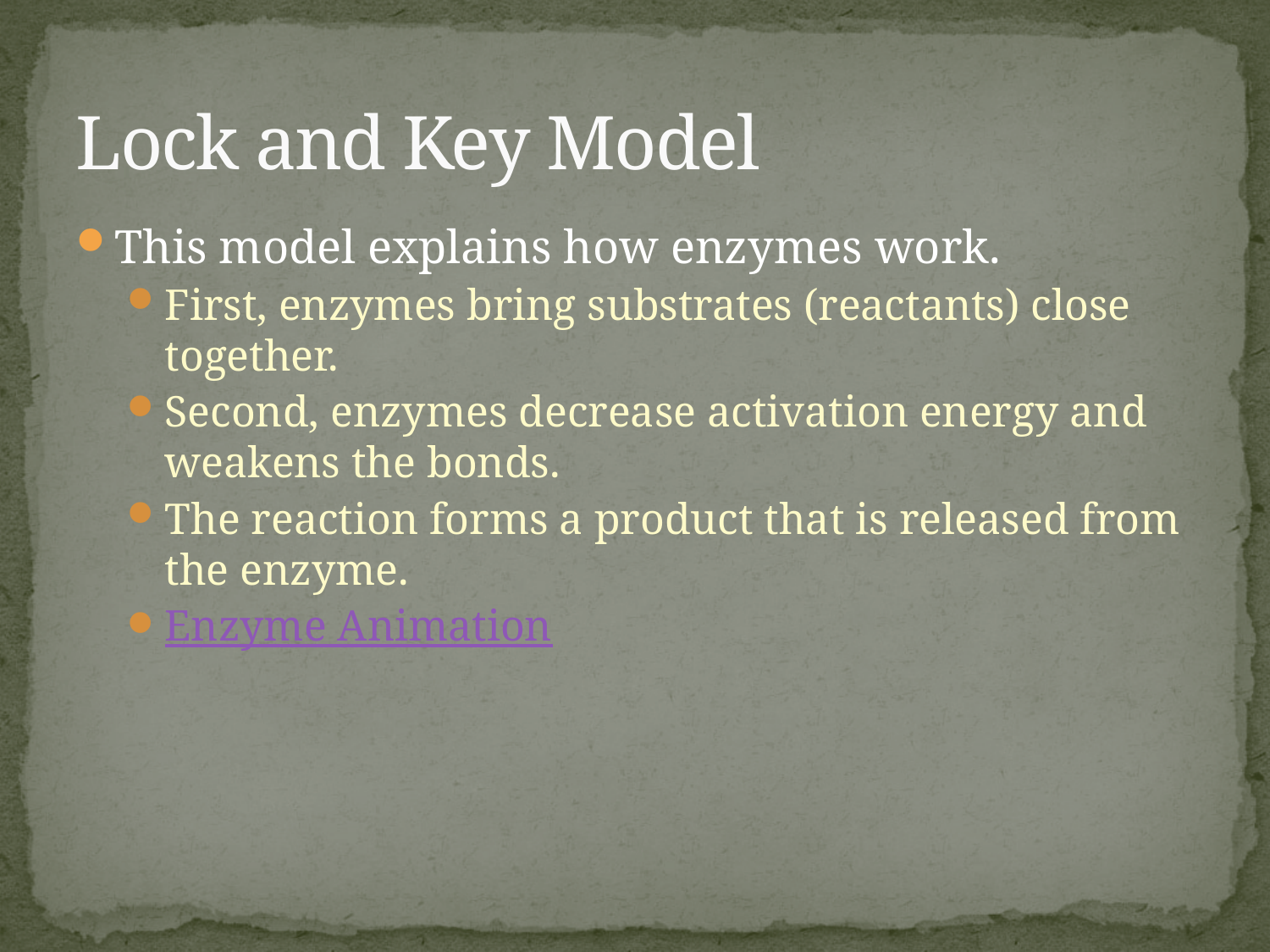

# Lock and Key Model
This model explains how enzymes work.
First, enzymes bring substrates (reactants) close together.
Second, enzymes decrease activation energy and weakens the bonds.
The reaction forms a product that is released from the enzyme.
Enzyme Animation